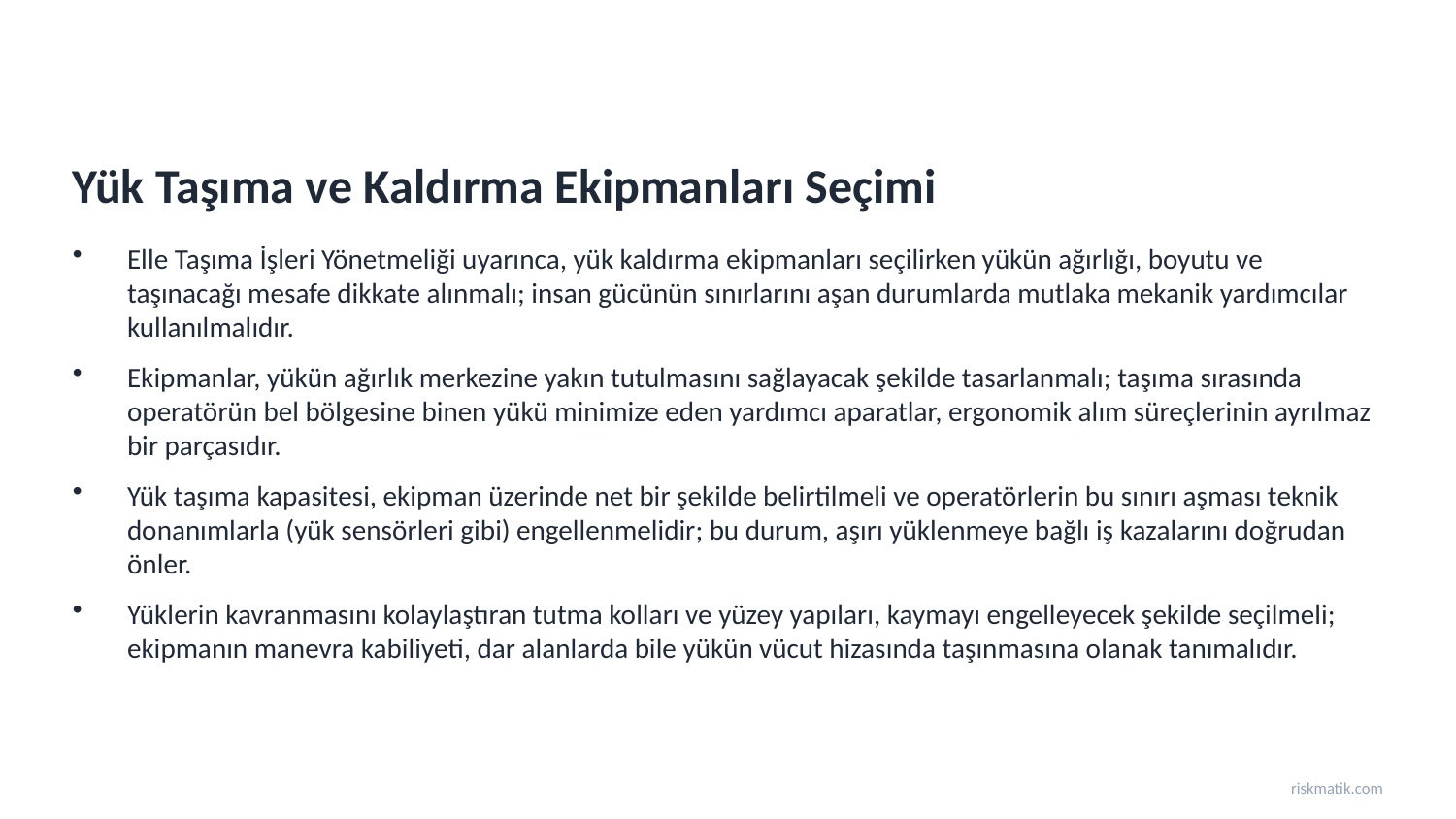

Yük Taşıma ve Kaldırma Ekipmanları Seçimi
Elle Taşıma İşleri Yönetmeliği uyarınca, yük kaldırma ekipmanları seçilirken yükün ağırlığı, boyutu ve taşınacağı mesafe dikkate alınmalı; insan gücünün sınırlarını aşan durumlarda mutlaka mekanik yardımcılar kullanılmalıdır.
Ekipmanlar, yükün ağırlık merkezine yakın tutulmasını sağlayacak şekilde tasarlanmalı; taşıma sırasında operatörün bel bölgesine binen yükü minimize eden yardımcı aparatlar, ergonomik alım süreçlerinin ayrılmaz bir parçasıdır.
Yük taşıma kapasitesi, ekipman üzerinde net bir şekilde belirtilmeli ve operatörlerin bu sınırı aşması teknik donanımlarla (yük sensörleri gibi) engellenmelidir; bu durum, aşırı yüklenmeye bağlı iş kazalarını doğrudan önler.
Yüklerin kavranmasını kolaylaştıran tutma kolları ve yüzey yapıları, kaymayı engelleyecek şekilde seçilmeli; ekipmanın manevra kabiliyeti, dar alanlarda bile yükün vücut hizasında taşınmasına olanak tanımalıdır.
riskmatik.com